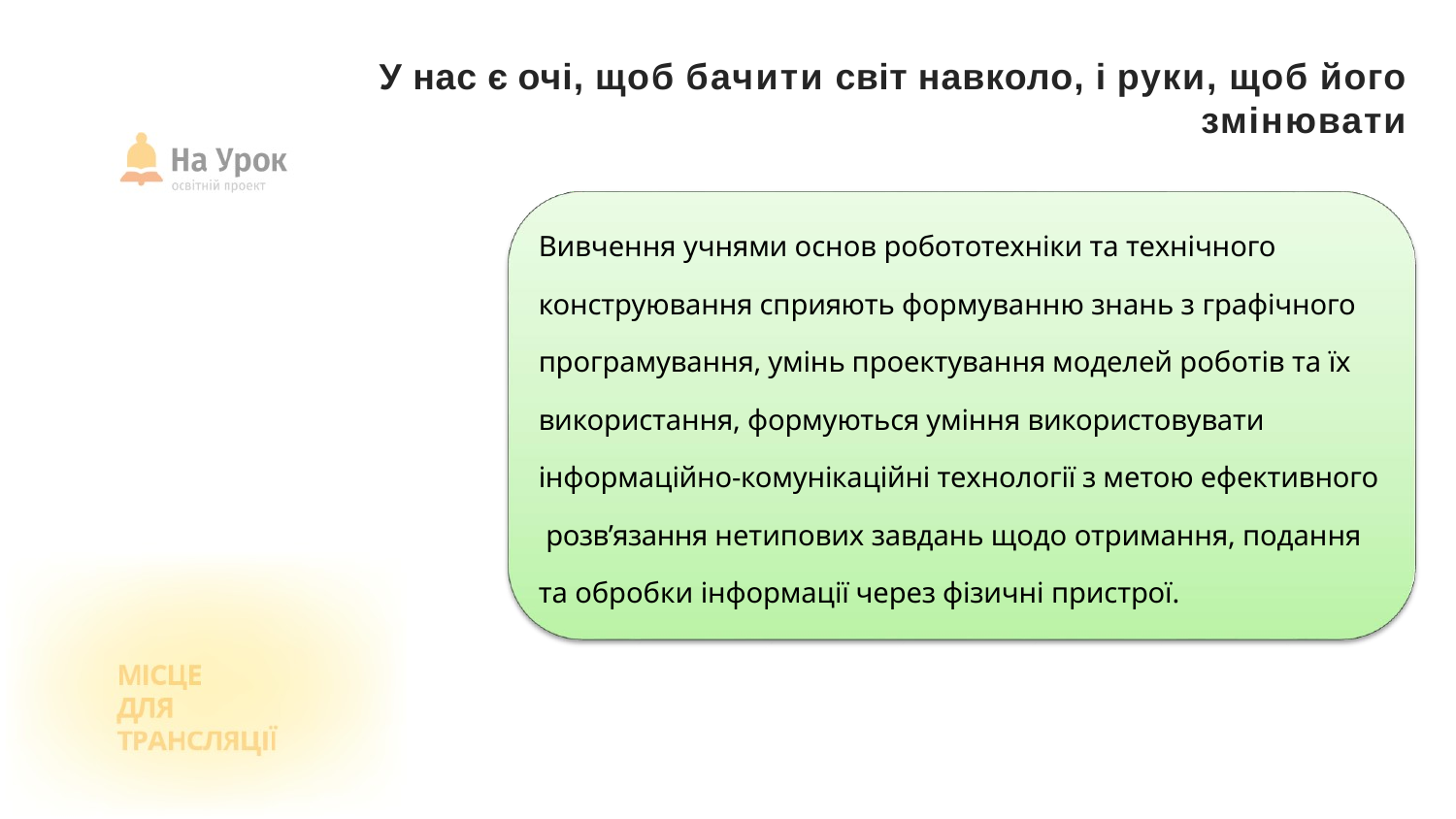

# У нас є очі, щоб бачити світ навколо, і руки, щоб його
змінювати

Вивчення учнями основ робототехніки та технічного
конструювання сприяють формуванню знань з графічного
програмування, умінь проектування моделей роботів та їх
використання, формуються уміння використовувати  інформаційно-комунікаційні технології з метою ефективного  розв’язання нетипових завдань щодо отримання, подання  та обробки інформації через фізичні пристрої.